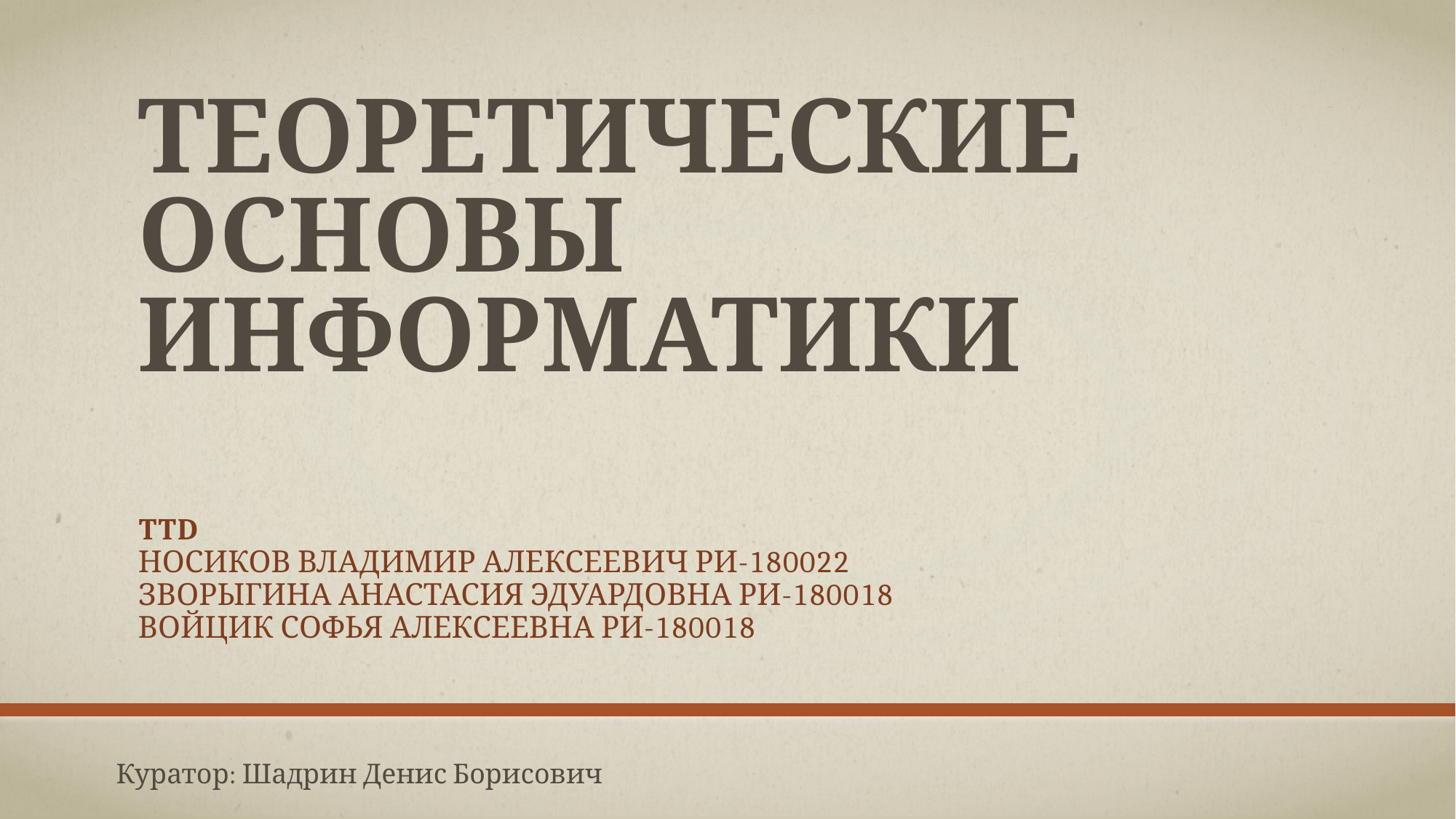

# Теоретические основы информатики
TTD
Носиков Владимир Алексеевич РИ-180022
Зворыгина Анастасия Эдуардовна Ри-180018
Войцик Софья Алексеевна Ри-180018
Куратор: Шадрин Денис Борисович